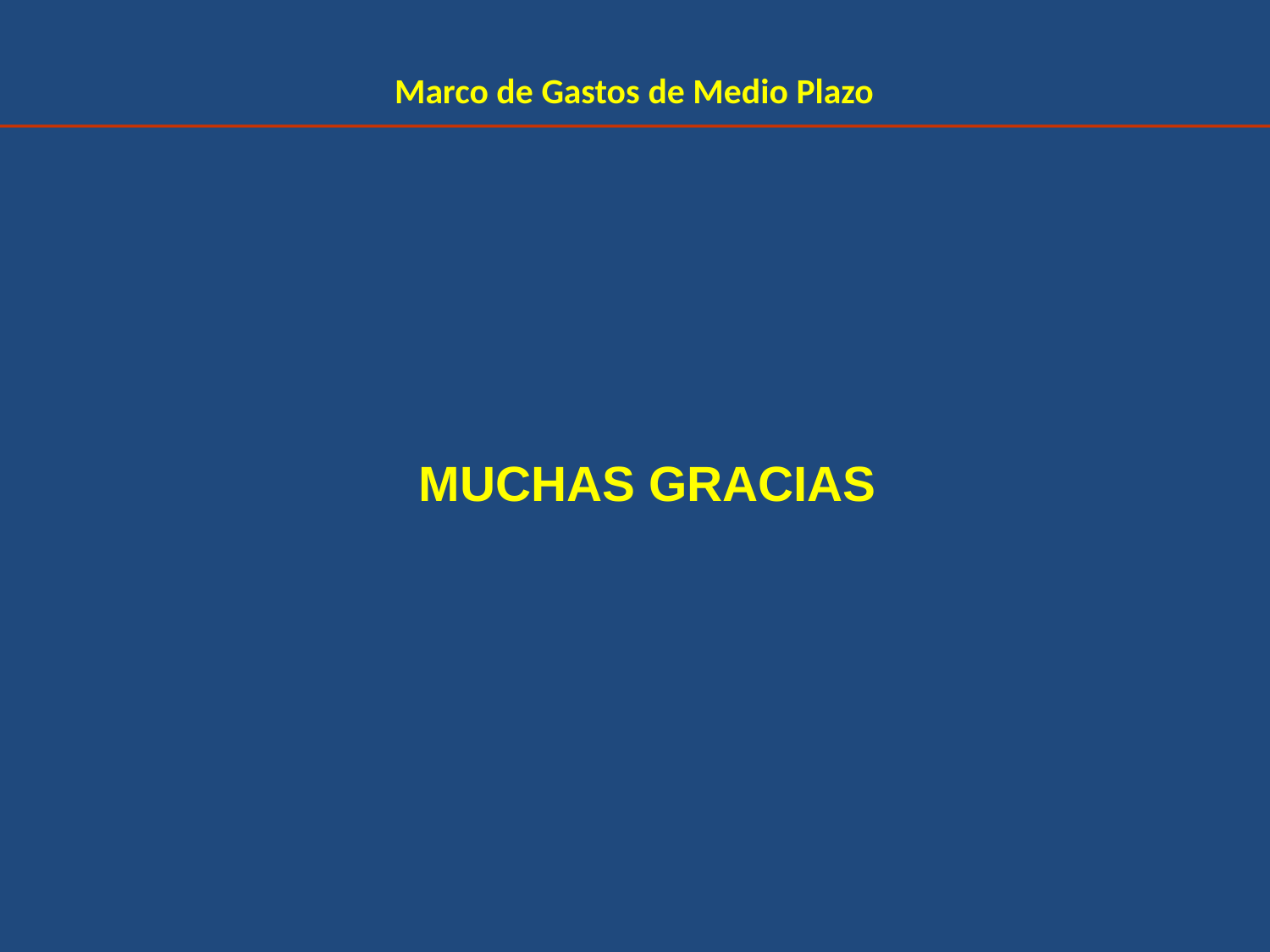

Marco de Gastos de Medio Plazo

MUCHAS GRACIAS